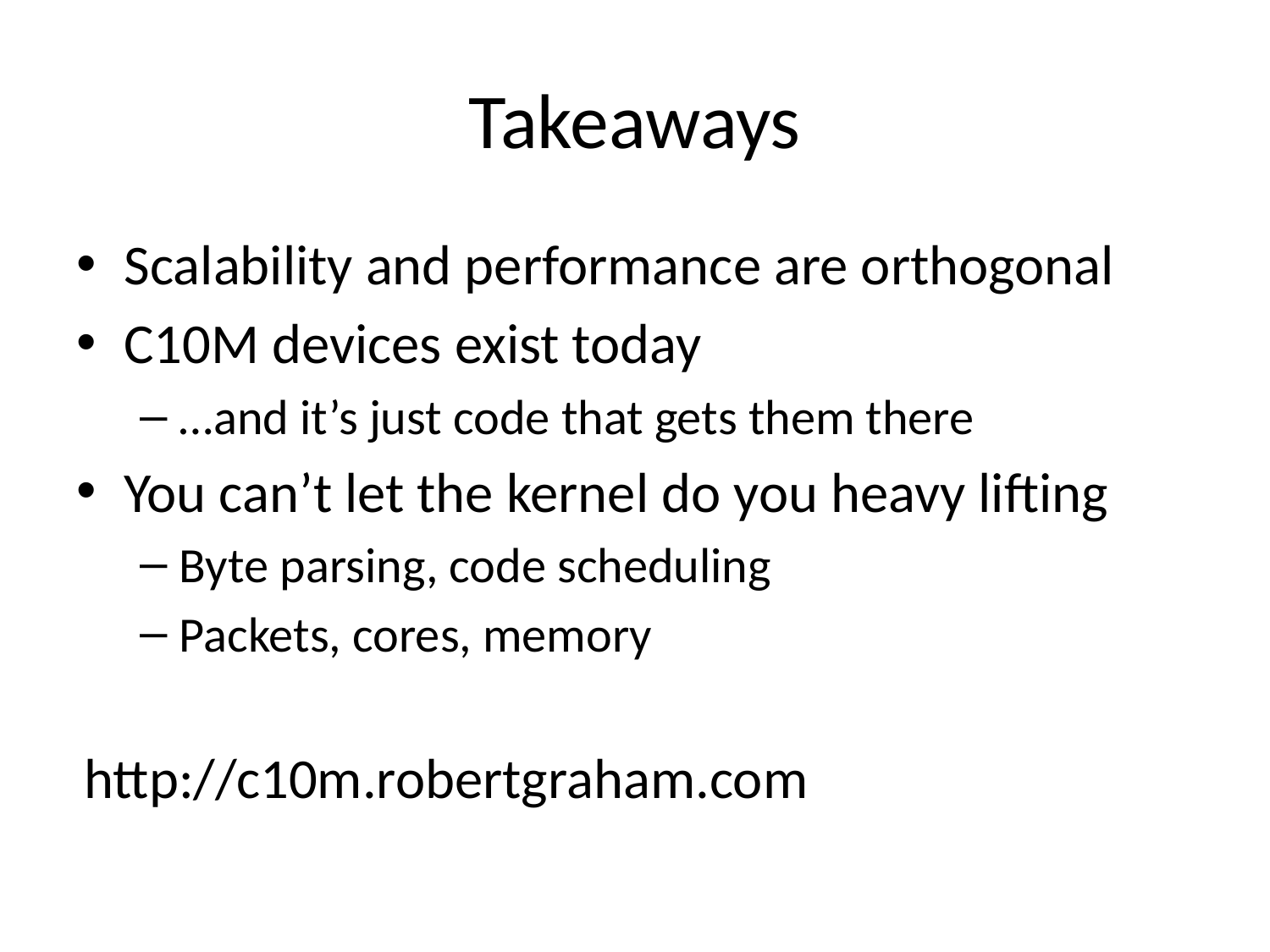

# Takeaways
Scalability and performance are orthogonal
C10M devices exist today
…and it’s just code that gets them there
You can’t let the kernel do you heavy lifting
Byte parsing, code scheduling
Packets, cores, memory

http://c10m.robertgraham.com